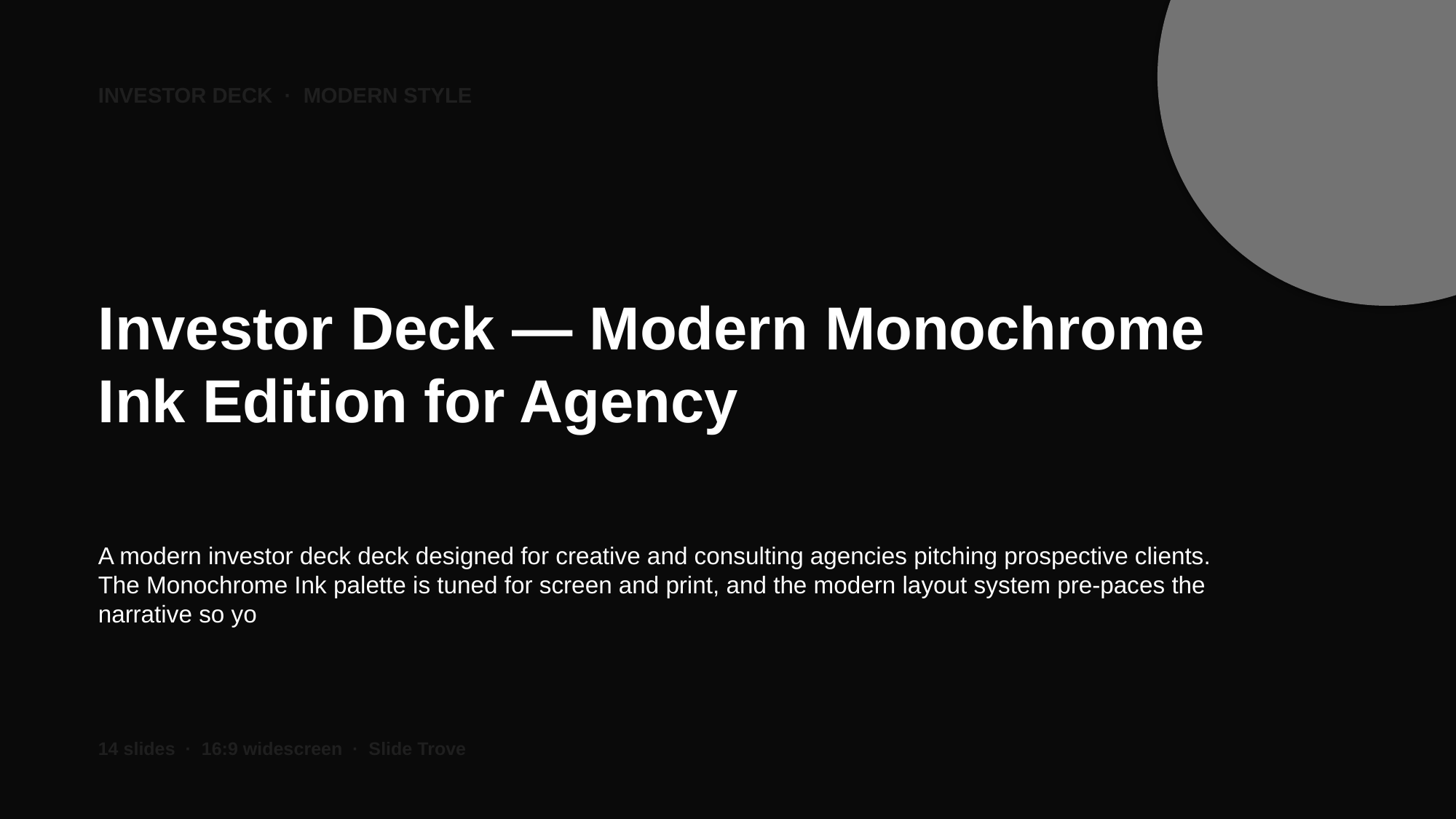

INVESTOR DECK  ·  MODERN STYLE
Investor Deck — Modern Monochrome Ink Edition for Agency
A modern investor deck deck designed for creative and consulting agencies pitching prospective clients. The Monochrome Ink palette is tuned for screen and print, and the modern layout system pre-paces the narrative so yo
14 slides  ·  16:9 widescreen  ·  Slide Trove